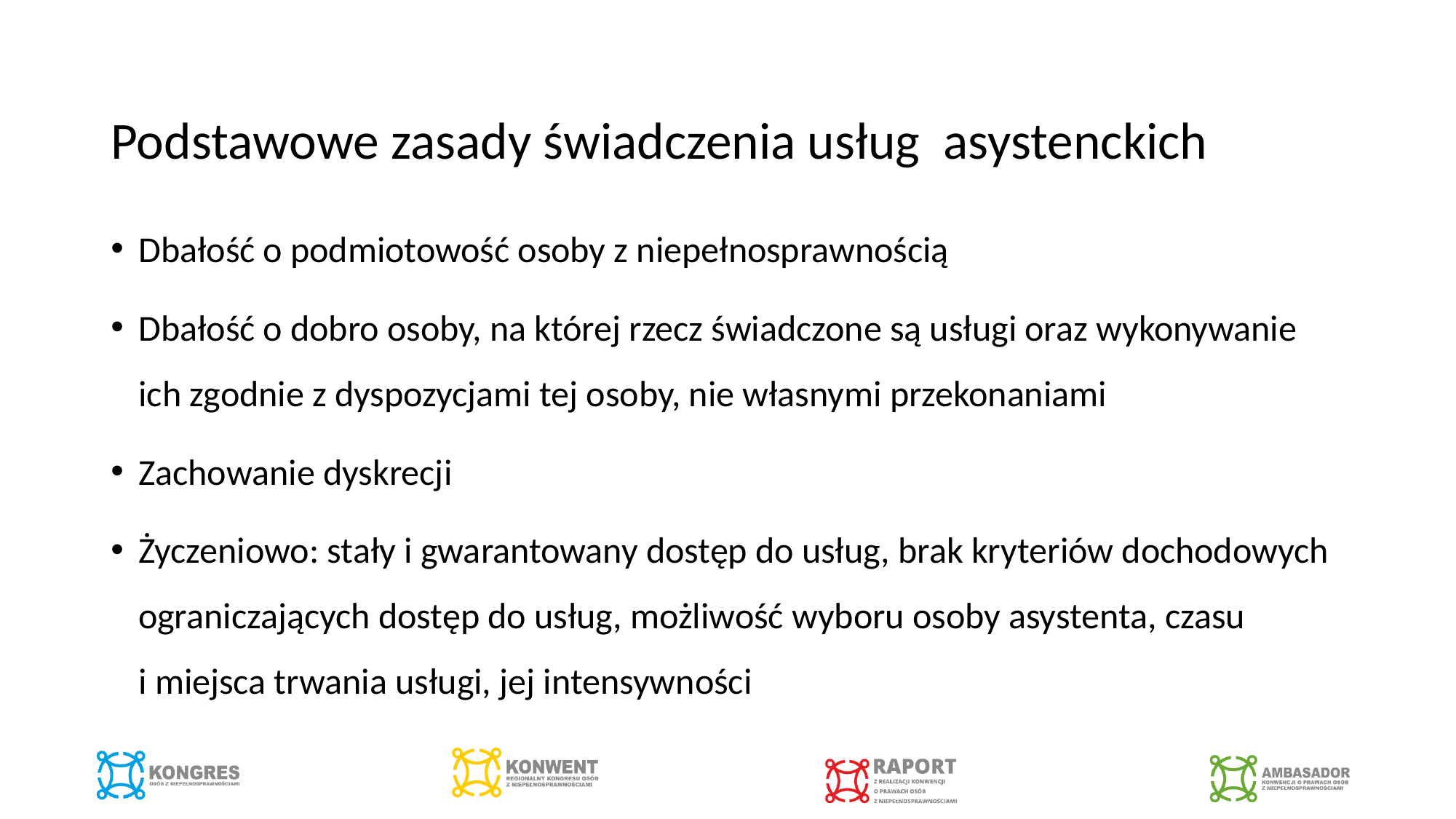

# Podstawowe zasady świadczenia usług  asystenckich
Dbałość o podmiotowość osoby z niepełnosprawnością
Dbałość o dobro osoby, na której rzecz świadczone są usługi oraz wykonywanie ich zgodnie z dyspozycjami tej osoby, nie własnymi przekonaniami
Zachowanie dyskrecji
Życzeniowo: stały i gwarantowany dostęp do usług, brak kryteriów dochodowych ograniczających dostęp do usług, możliwość wyboru osoby asystenta, czasu
i miejsca trwania usługi, jej intensywności